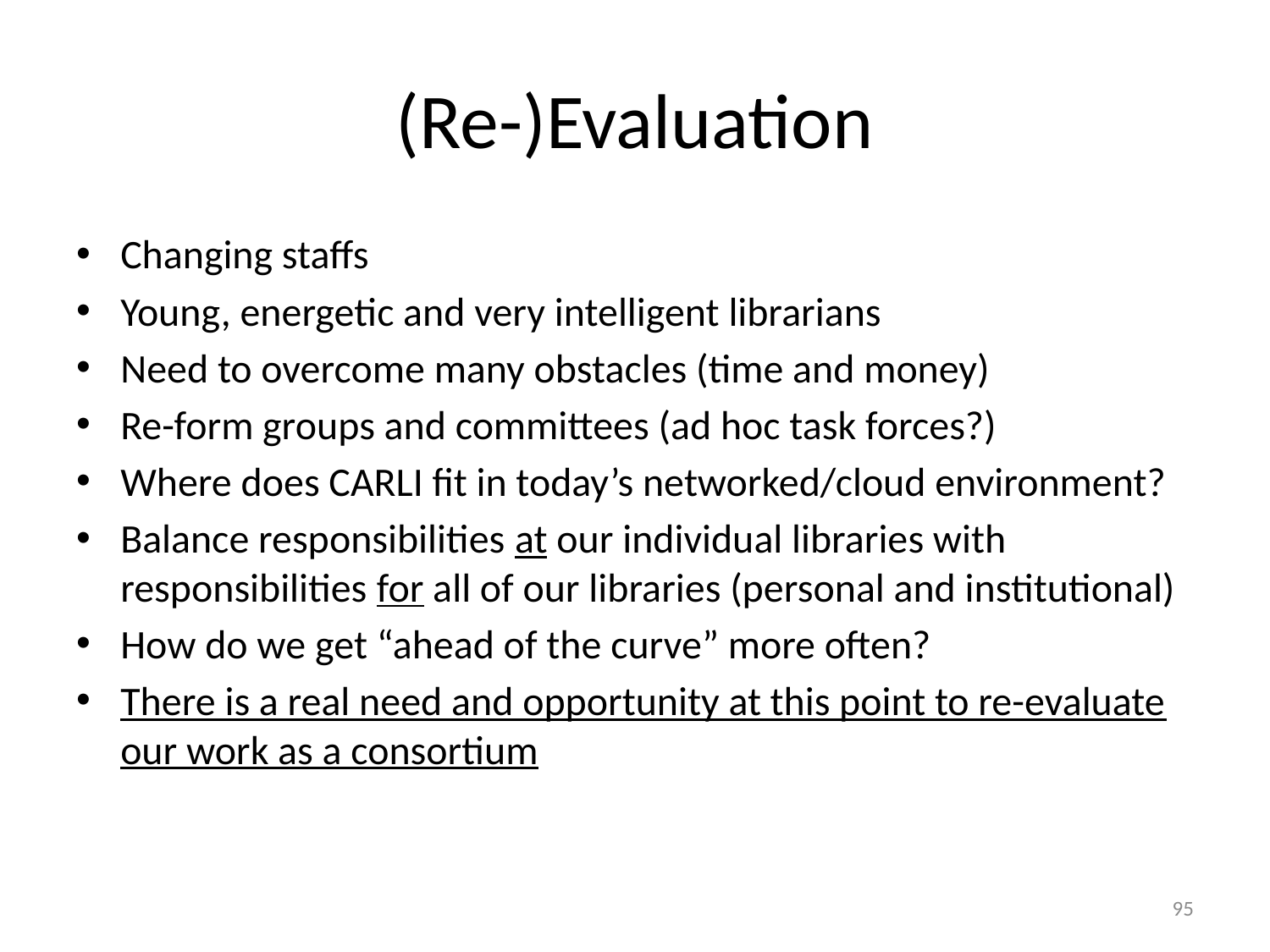

# (Re-)Evaluation
Changing staffs
Young, energetic and very intelligent librarians
Need to overcome many obstacles (time and money)
Re-form groups and committees (ad hoc task forces?)
Where does CARLI fit in today’s networked/cloud environment?
Balance responsibilities at our individual libraries with responsibilities for all of our libraries (personal and institutional)
How do we get “ahead of the curve” more often?
There is a real need and opportunity at this point to re-evaluate our work as a consortium

95